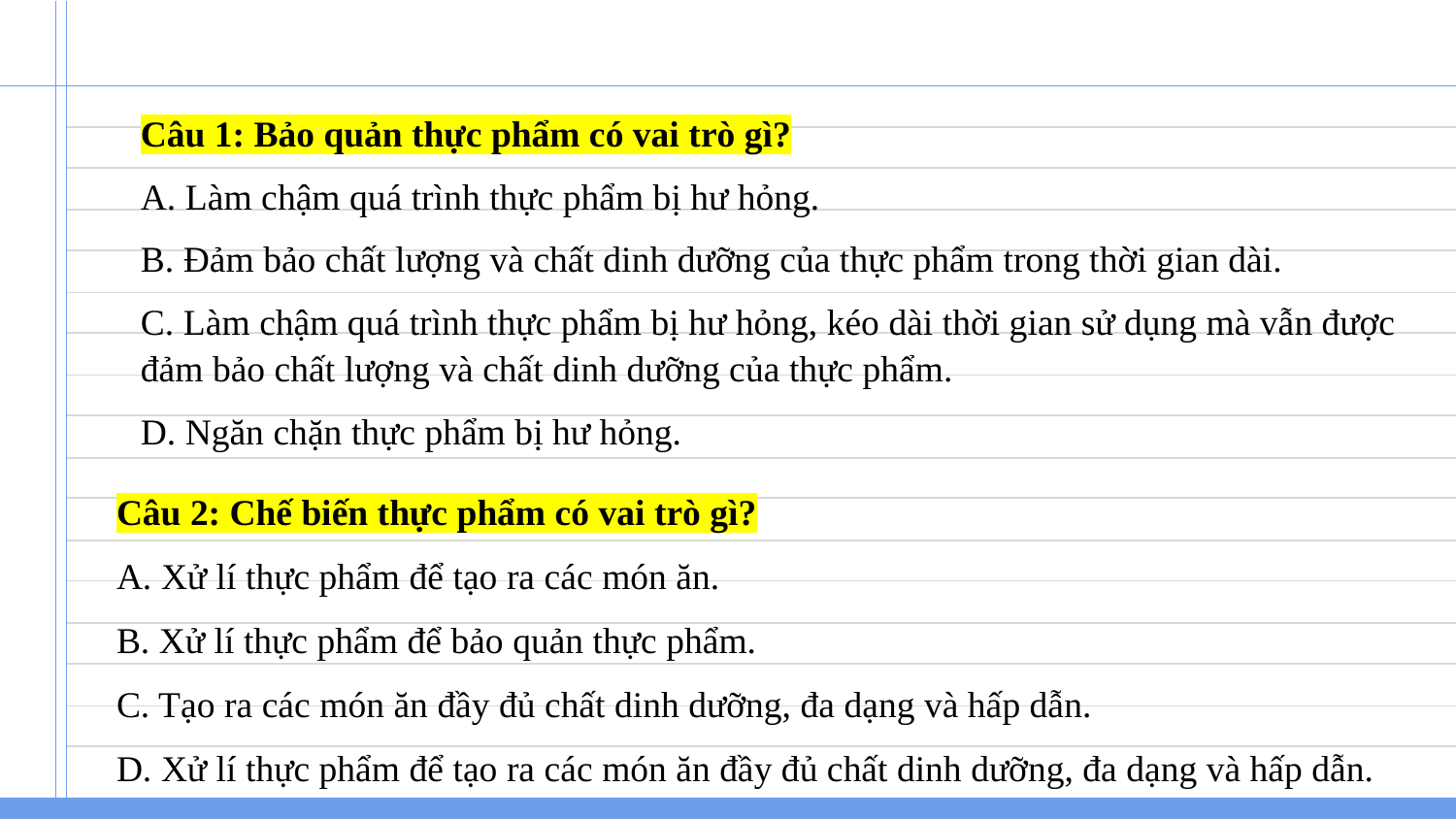

Câu 1: Bảo quản thực phẩm có vai trò gì?
A. Làm chậm quá trình thực phẩm bị hư hỏng.
B. Đảm bảo chất lượng và chất dinh dưỡng của thực phẩm trong thời gian dài.
C. Làm chậm quá trình thực phẩm bị hư hỏng, kéo dài thời gian sử dụng mà vẫn được đảm bảo chất lượng và chất dinh dưỡng của thực phẩm.
D. Ngăn chặn thực phẩm bị hư hỏng.
Câu 2: Chế biến thực phẩm có vai trò gì?
A. Xử lí thực phẩm để tạo ra các món ăn.
B. Xử lí thực phẩm để bảo quản thực phẩm.
C. Tạo ra các món ăn đầy đủ chất dinh dưỡng, đa dạng và hấp dẫn.
D. Xử lí thực phẩm để tạo ra các món ăn đầy đủ chất dinh dưỡng, đa dạng và hấp dẫn.